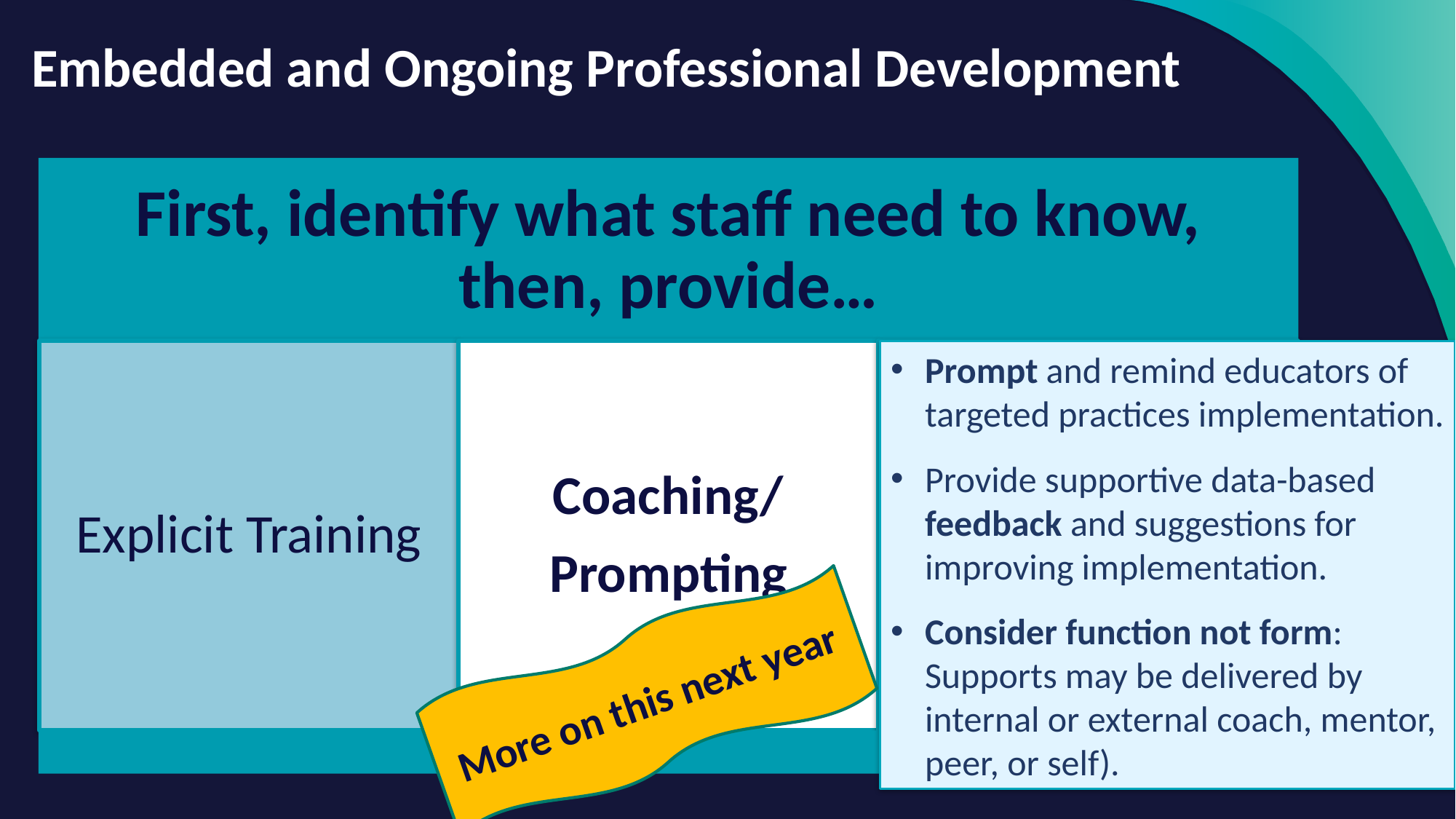

# Embedded and Ongoing Professional Development
First, identify what staff need to know, then, provide…
Explicit Training
Coaching/
Prompting
Performance Feedback
Prompt and remind educators of targeted practices implementation.

Provide supportive data-based feedback and suggestions for improving implementation.

Consider function not form: Supports may be delivered by internal or external coach, mentor, peer, or self).
More on this next year